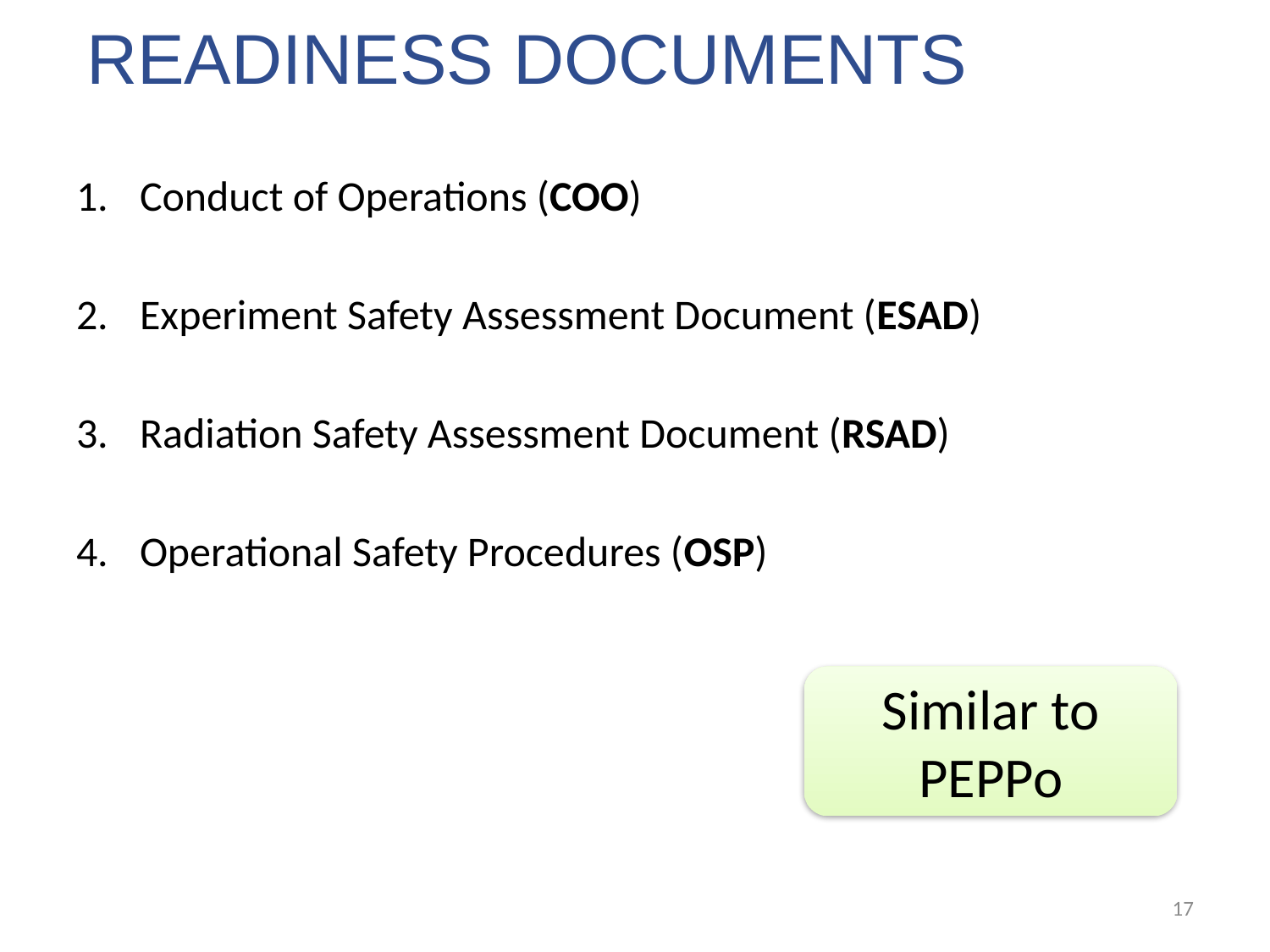

# Readiness Documents
Conduct of Operations (COO)

Experiment Safety Assessment Document (ESAD)

Radiation Safety Assessment Document (RSAD)

Operational Safety Procedures (OSP)

Similar to PEPPo
17